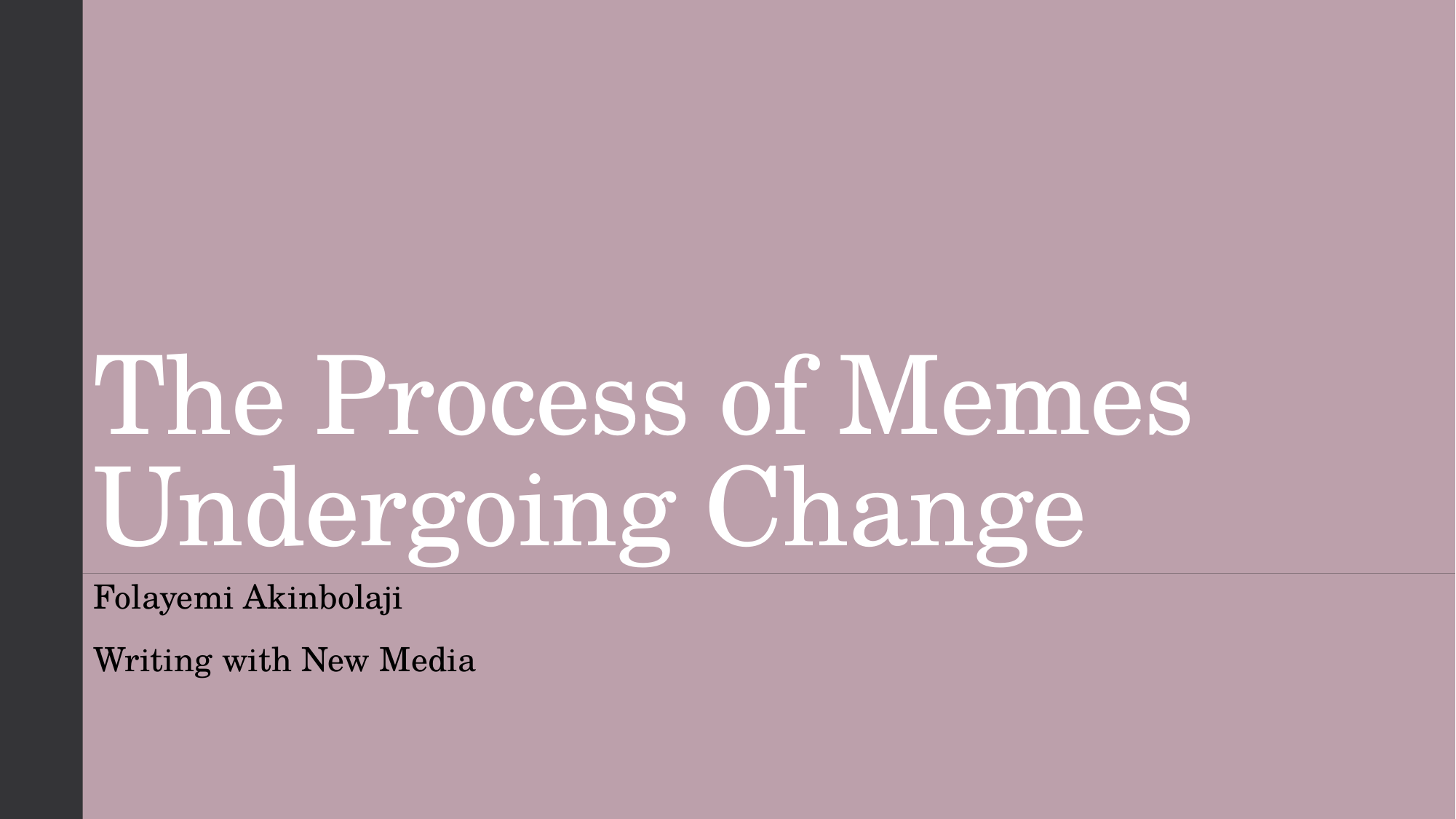

# The Process of Memes Undergoing Change
Folayemi Akinbolaji
Writing with New Media